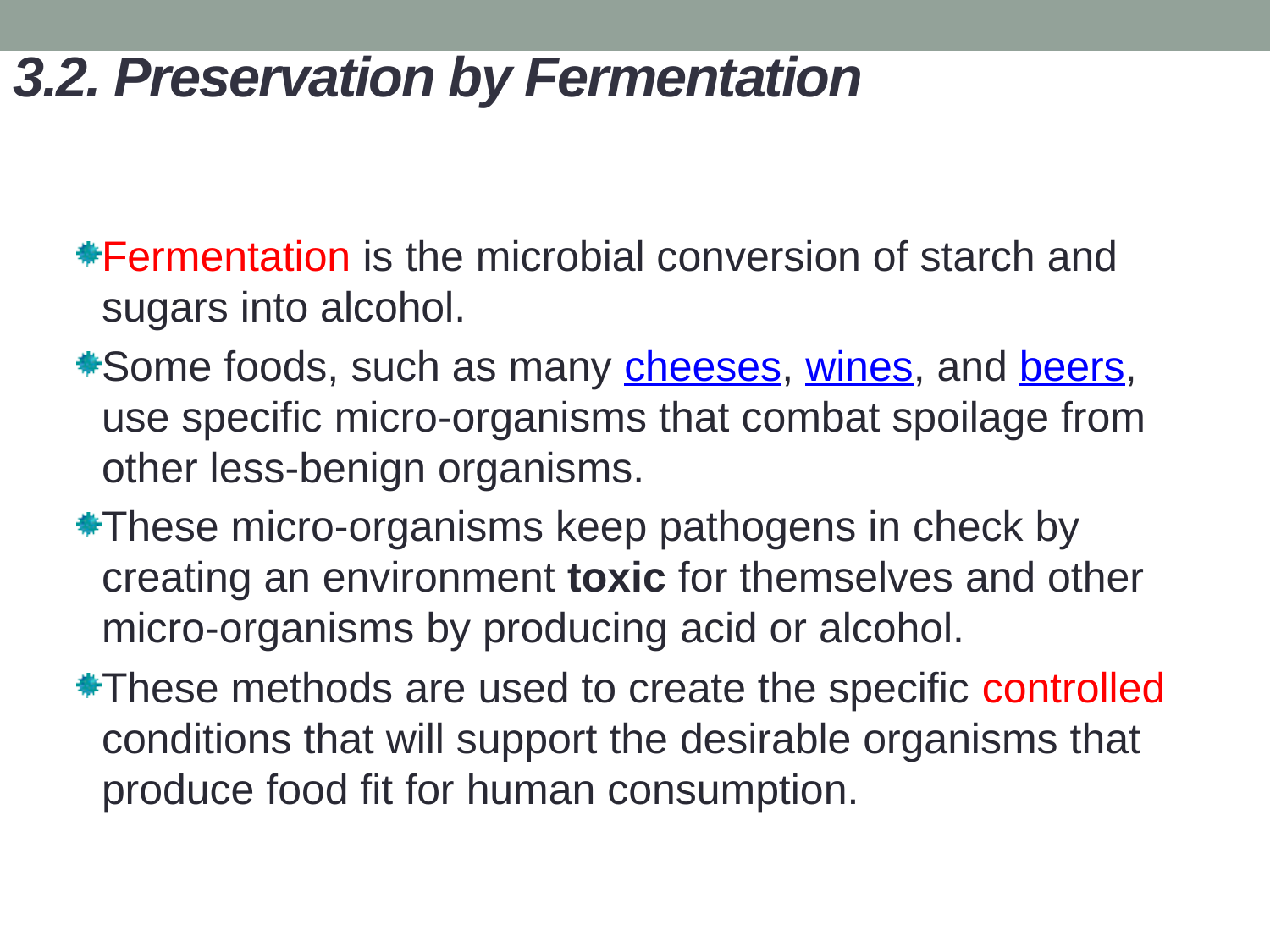

# 3.2. Preservation by Fermentation
Fermentation is the microbial conversion of starch and sugars into alcohol.
Some foods, such as many cheeses, wines, and beers, use specific micro-organisms that combat spoilage from other less-benign organisms.
These micro-organisms keep pathogens in check by creating an environment toxic for themselves and other micro-organisms by producing acid or alcohol.
These methods are used to create the specific controlled conditions that will support the desirable organisms that produce food fit for human consumption.